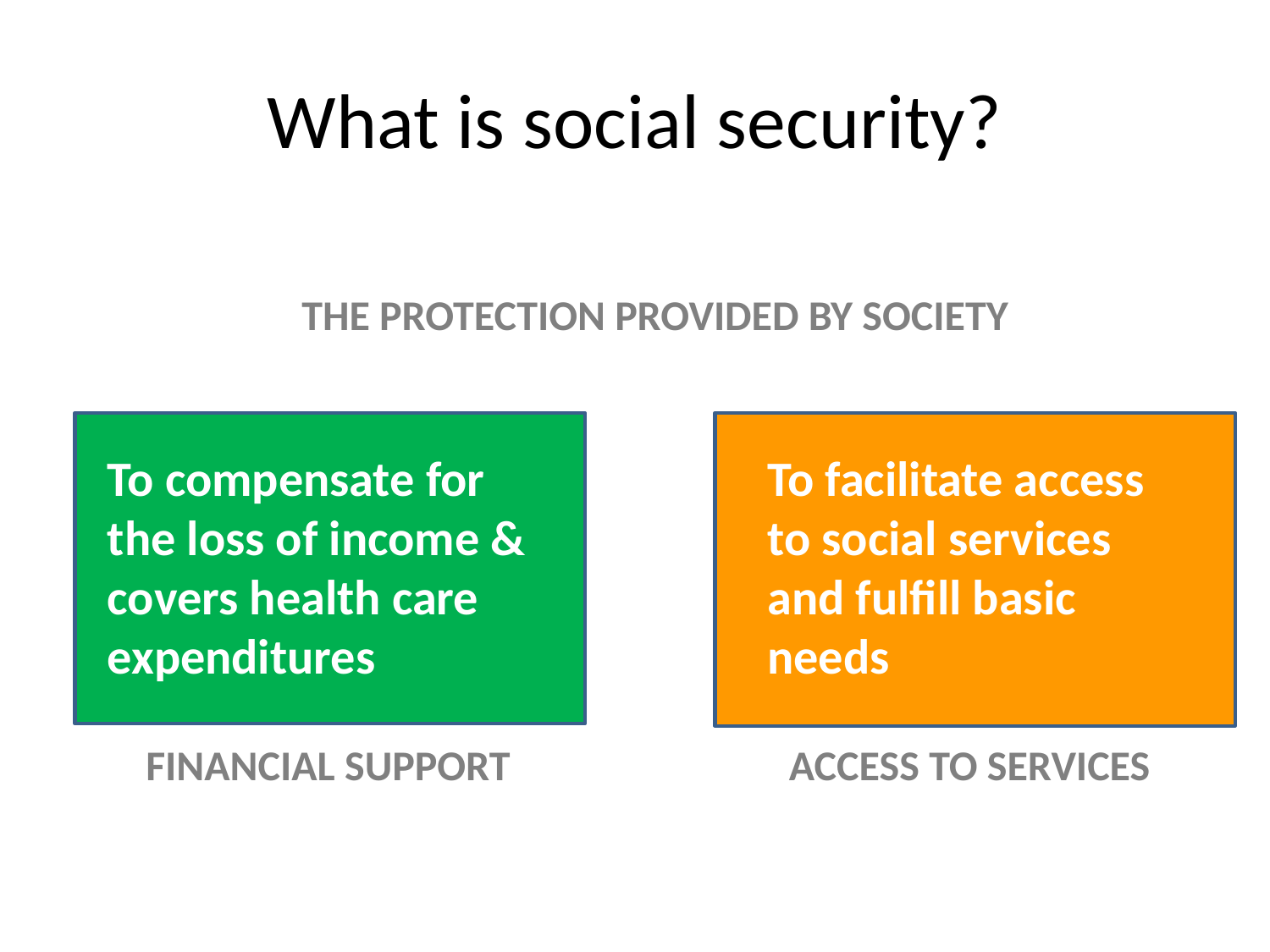

# What is social security?
THE PROTECTION PROVIDED BY SOCIETY

To compensate for the loss of income & covers health care expenditures
To facilitate access to social services and fulfill basic needs
FINANCIAL SUPPORT
ACCESS TO SERVICES